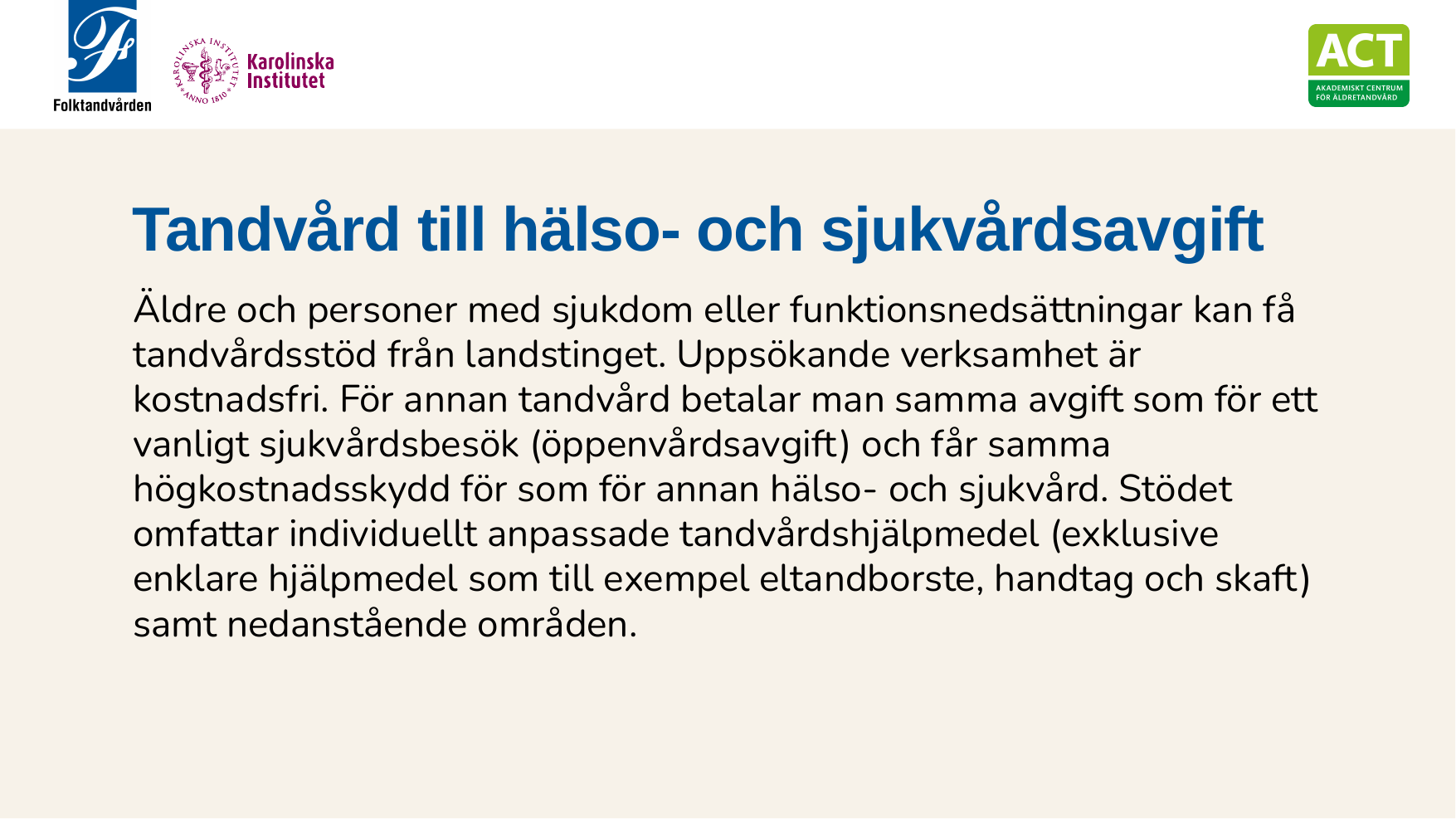

# Tandvård till hälso- och sjukvårdsavgift
Äldre och personer med sjukdom eller funktionsnedsättningar kan få tandvårdsstöd från landstinget. Uppsökande verksamhet är kostnadsfri. För annan tandvård betalar man samma avgift som för ett vanligt sjukvårdsbesök (öppenvårdsavgift) och får samma högkostnadsskydd för som för annan hälso- och sjukvård. Stödet omfattar individuellt anpassade tandvårdshjälpmedel (exklusive enklare hjälpmedel som till exempel eltandborste, handtag och skaft) samt nedanstående områden.